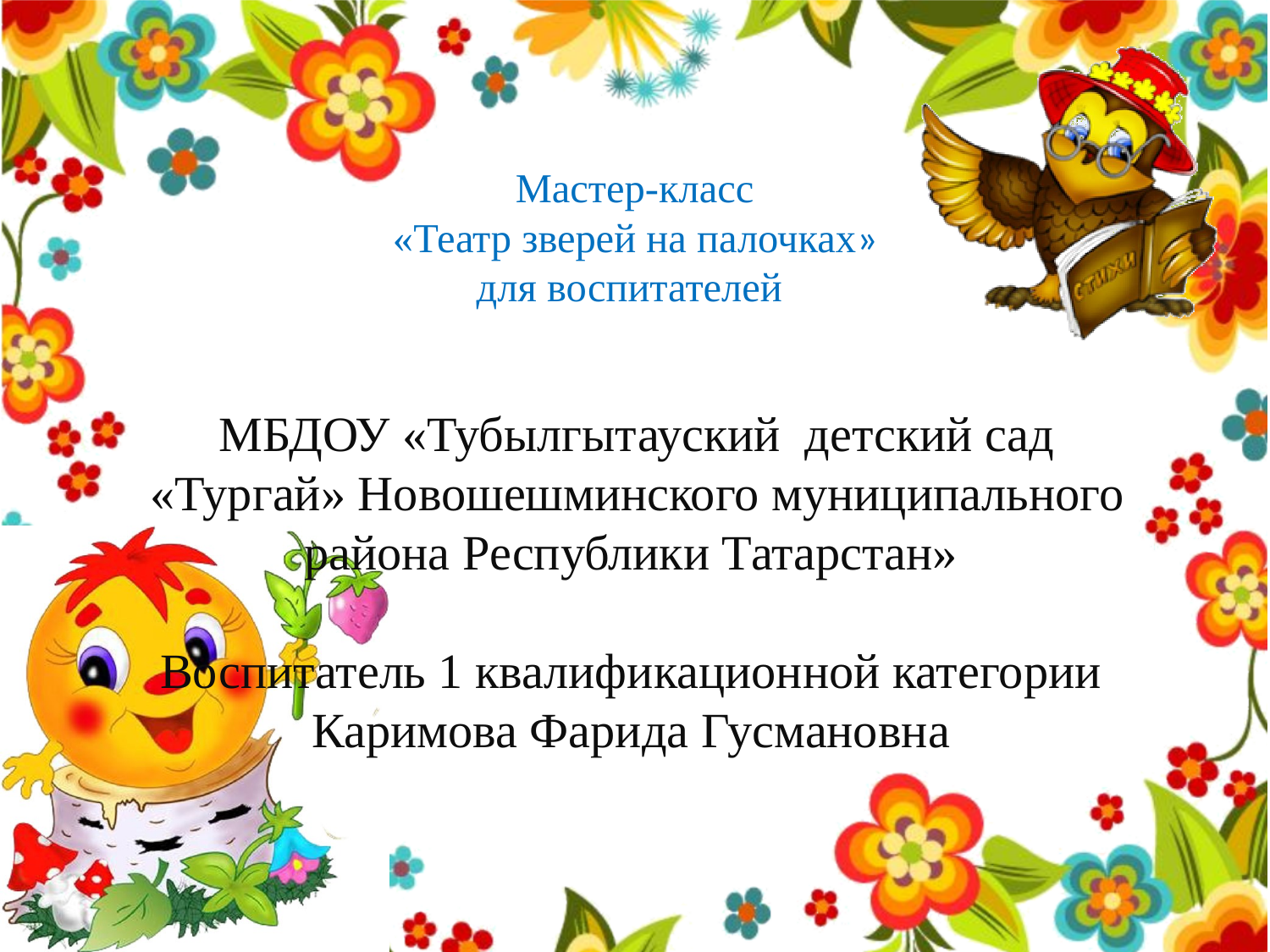

# Мастер-класс «Театр зверей на палочках» для воспитателей
 МБДОУ «Тубылгытауский  детский сад
«Тургай» Новошешминского муниципального
района Республики Татарстан»

Воспитатель 1 квалификационной категории
Каримова Фарида Гусмановна